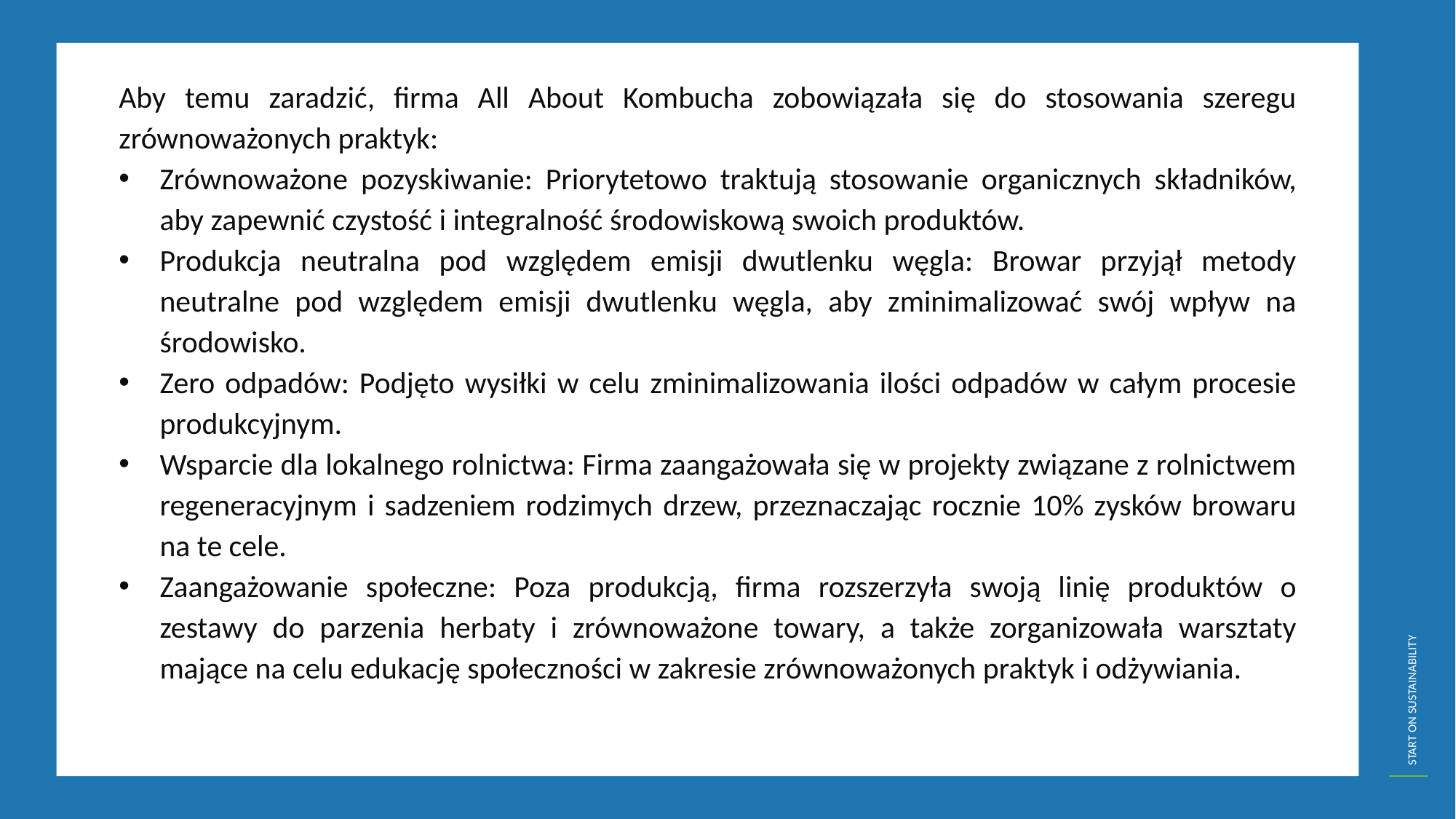

Aby temu zaradzić, firma All About Kombucha zobowiązała się do stosowania szeregu zrównoważonych praktyk:
Zrównoważone pozyskiwanie: Priorytetowo traktują stosowanie organicznych składników, aby zapewnić czystość i integralność środowiskową swoich produktów.
Produkcja neutralna pod względem emisji dwutlenku węgla: Browar przyjął metody neutralne pod względem emisji dwutlenku węgla, aby zminimalizować swój wpływ na środowisko.
Zero odpadów: Podjęto wysiłki w celu zminimalizowania ilości odpadów w całym procesie produkcyjnym.
Wsparcie dla lokalnego rolnictwa: Firma zaangażowała się w projekty związane z rolnictwem regeneracyjnym i sadzeniem rodzimych drzew, przeznaczając rocznie 10% zysków browaru na te cele.
Zaangażowanie społeczne: Poza produkcją, firma rozszerzyła swoją linię produktów o zestawy do parzenia herbaty i zrównoważone towary, a także zorganizowała warsztaty mające na celu edukację społeczności w zakresie zrównoważonych praktyk i odżywiania.